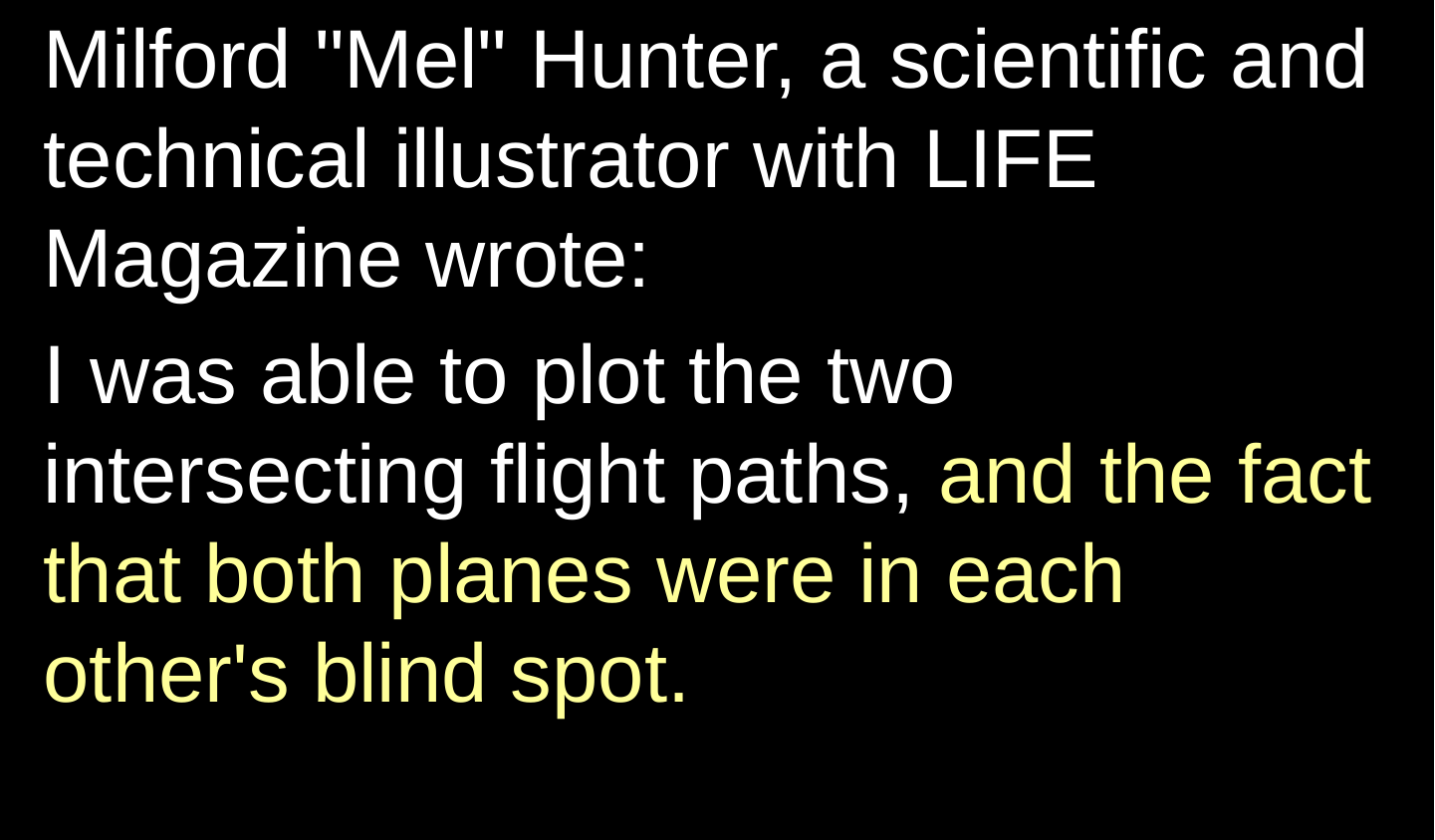

Milford "Mel" Hunter, a scientific and technical illustrator with LIFE Magazine wrote:
I was able to plot the two intersecting flight paths, and the fact that both planes were in each other's blind spot.